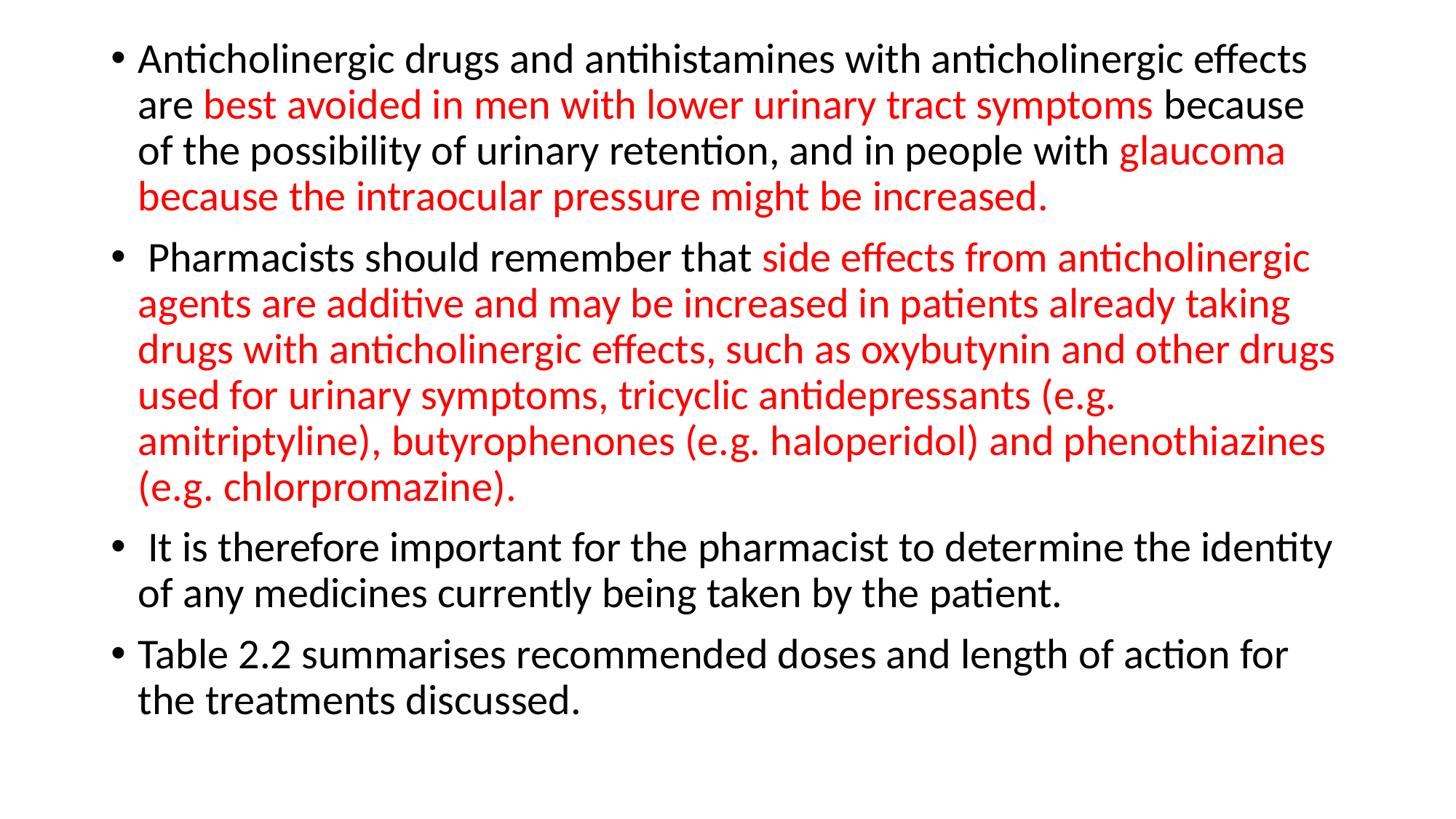

Anticholinergic drugs and antihistamines with anticholinergic effects are best avoided in men with lower urinary tract symptoms because of the possibility of urinary retention, and in people with glaucoma because the intraocular pressure might be increased.
 Pharmacists should remember that side effects from anticholinergic agents are additive and may be increased in patients already taking drugs with anticholinergic effects, such as oxybutynin and other drugs used for urinary symptoms, tricyclic antidepressants (e.g. amitriptyline), butyrophenones (e.g. haloperidol) and phenothiazines (e.g. chlorpromazine).
 It is therefore important for the pharmacist to determine the identity of any medicines currently being taken by the patient.
Table 2.2 summarises recommended doses and length of action for the treatments discussed.